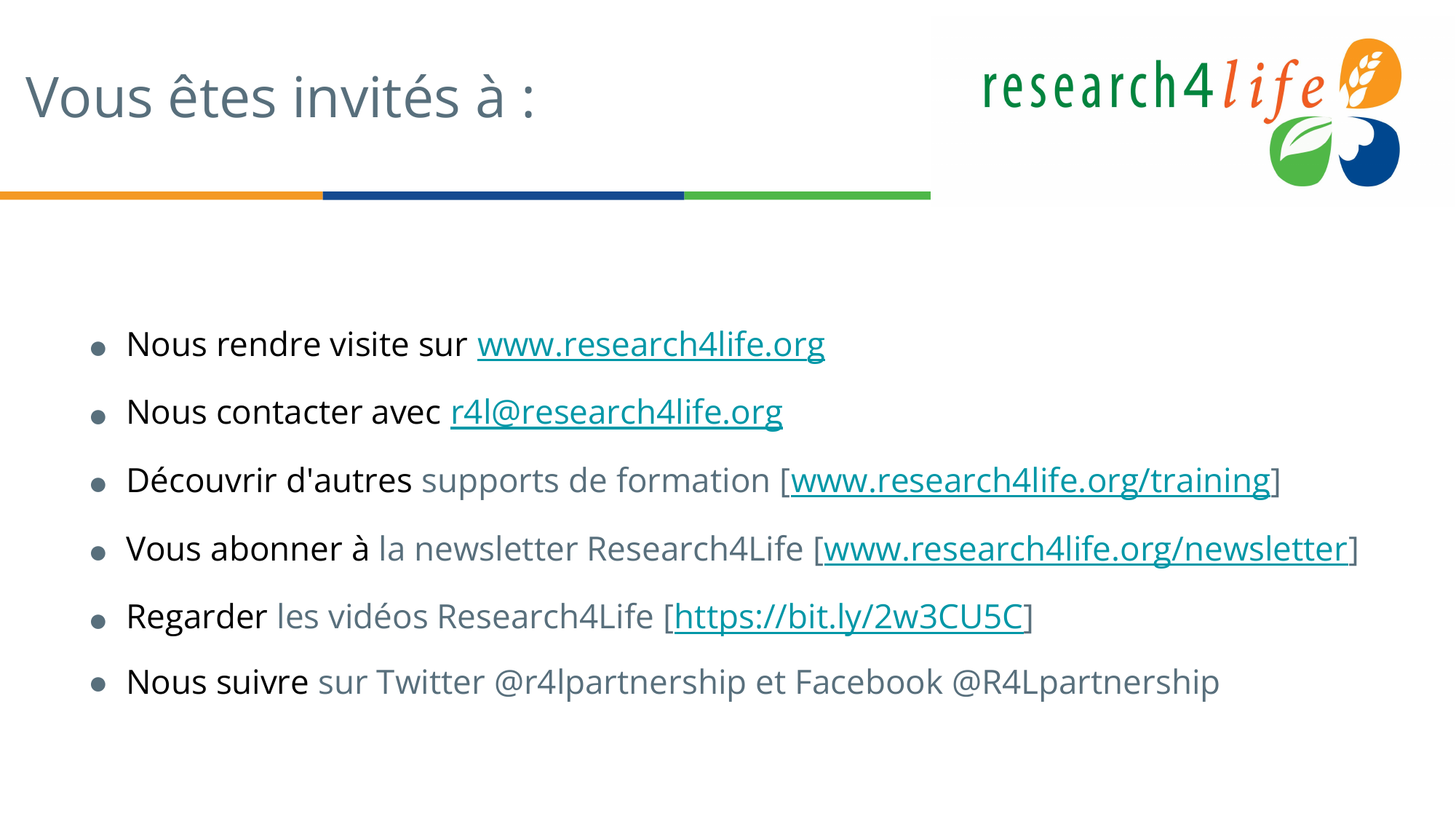

# Vous êtes invités à :
Nous rendre visite sur www.research4life.org
Nous contacter avec r4l@research4life.org
Découvrir d'autres supports de formation [www.research4life.org/training]
Vous abonner à la newsletter Research4Life [www.research4life.org/newsletter]
Regarder les vidéos Research4Life [https://bit.ly/2w3CU5C]
Nous suivre sur Twitter @r4lpartnership et Facebook @R4Lpartnership